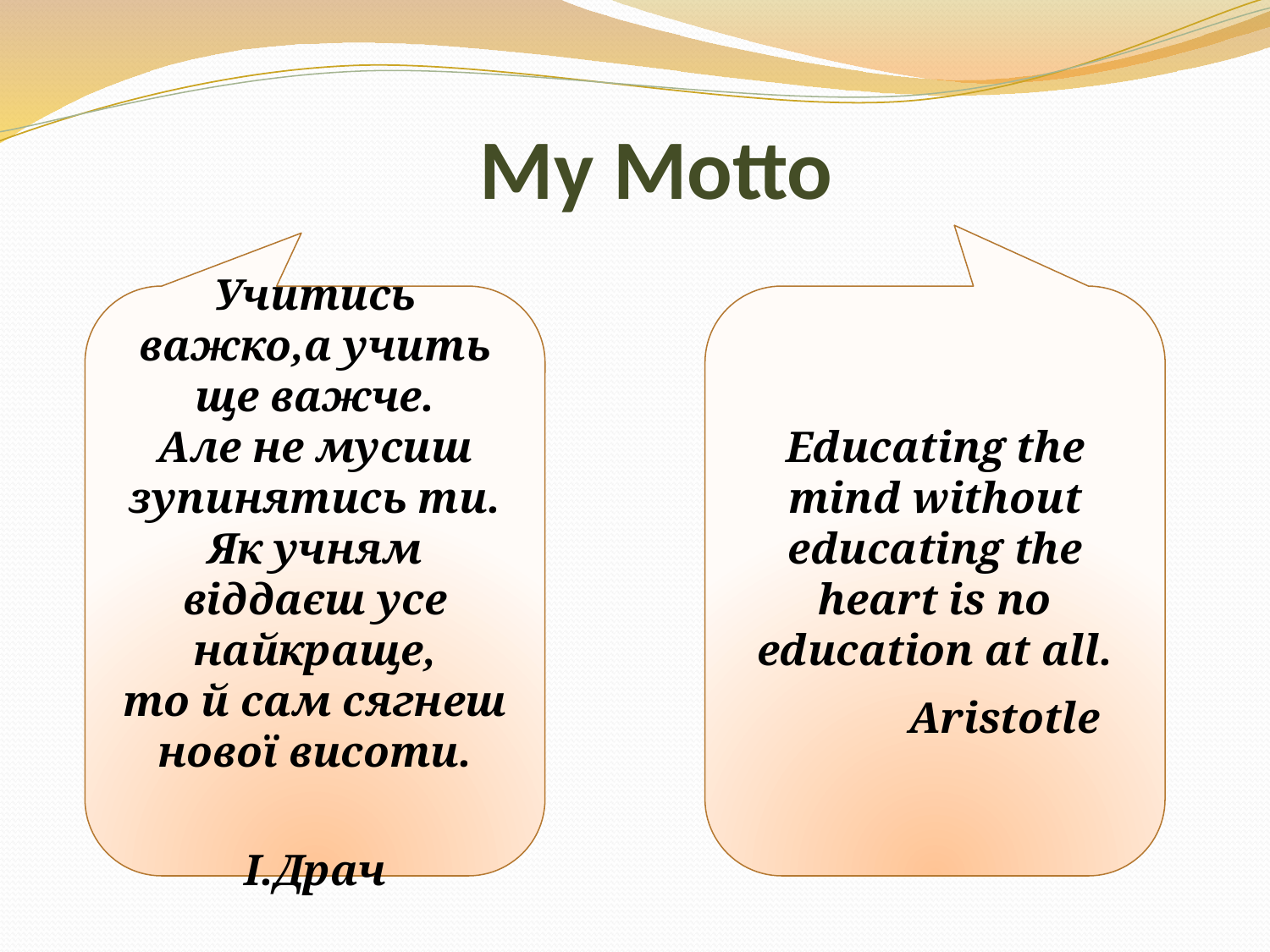

My Motto

Учитись важко,а учить ще важче.
Але не мусиш зупинятись ти.
Як учням віддаєш усе найкраще,
то й сам сягнеш нової висоти.

                   	 І.Драч

Educating the mind without educating the heart is no education at all.

      	 Aristotle